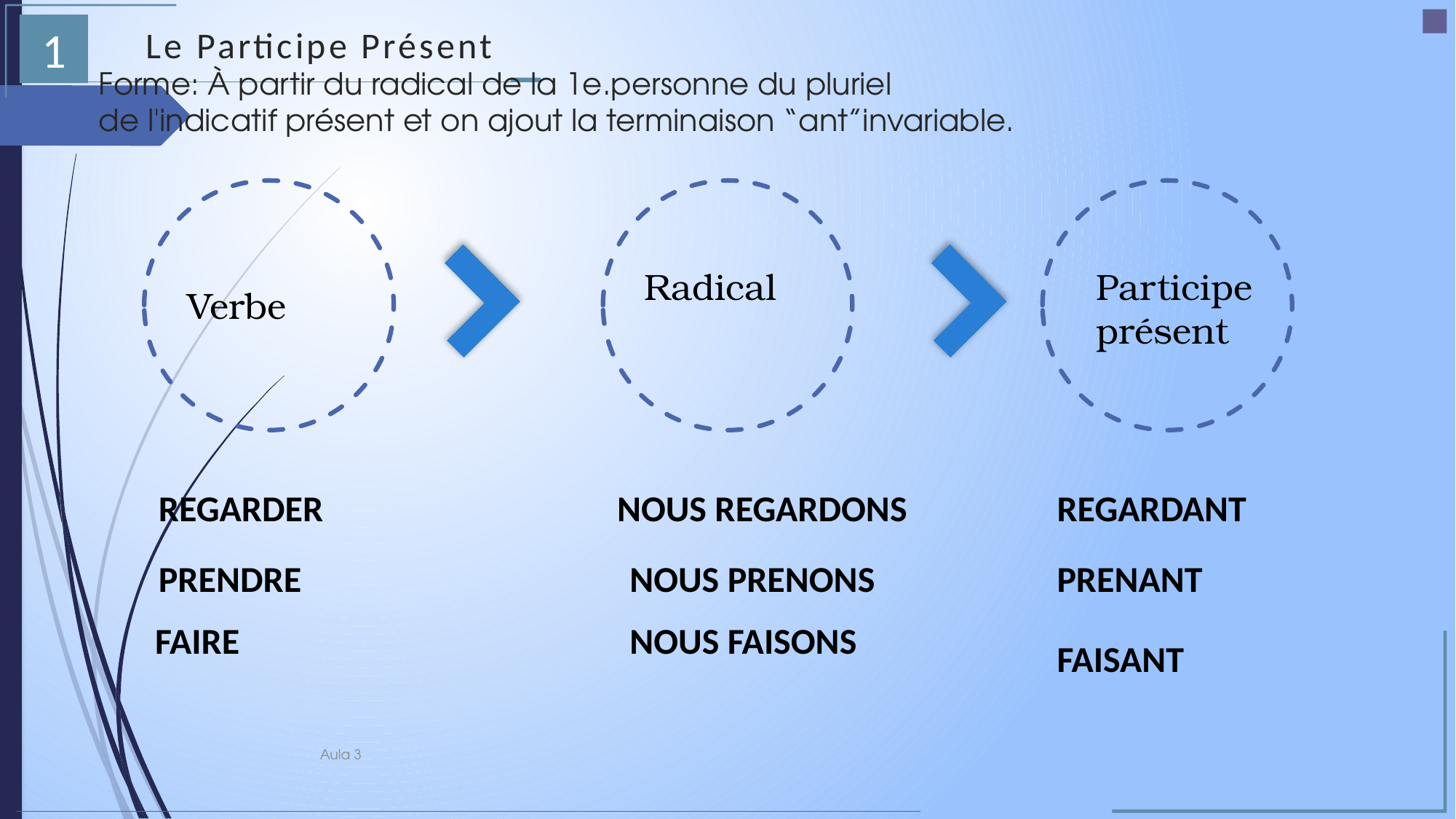

Le Participe Présent
1
# Forme: À partir du radical de la 1e.personne du pluriel de l'indicatif présent et on ajout la terminaison “ant”invariable.

Radical
Participe présent

Verbe
REGARDANT
REGARDER
NOUS REGARDONS
PRENDRE
NOUS PRENONS
PRENANT
FAIRE
NOUS FAISONS
FAISANT

Aula 3